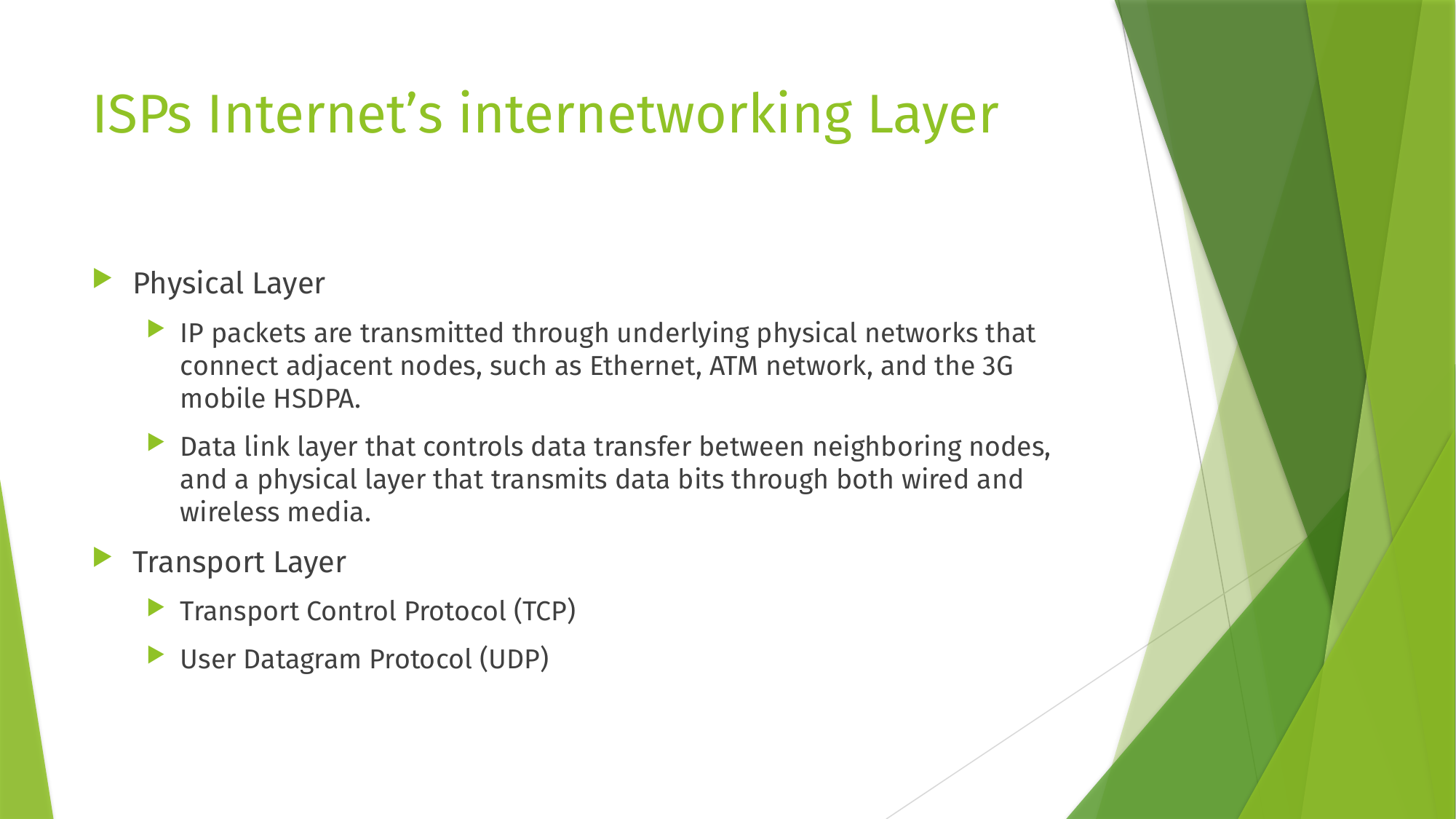

# ISPs Internet’s internetworking Layer
Physical Layer
IP packets are transmitted through underlying physical networks that connect adjacent nodes, such as Ethernet, ATM network, and the 3G mobile HSDPA.
Data link layer that controls data transfer between neighboring nodes, and a physical layer that transmits data bits through both wired and wireless media.
Transport Layer
Transport Control Protocol (TCP)
User Datagram Protocol (UDP)